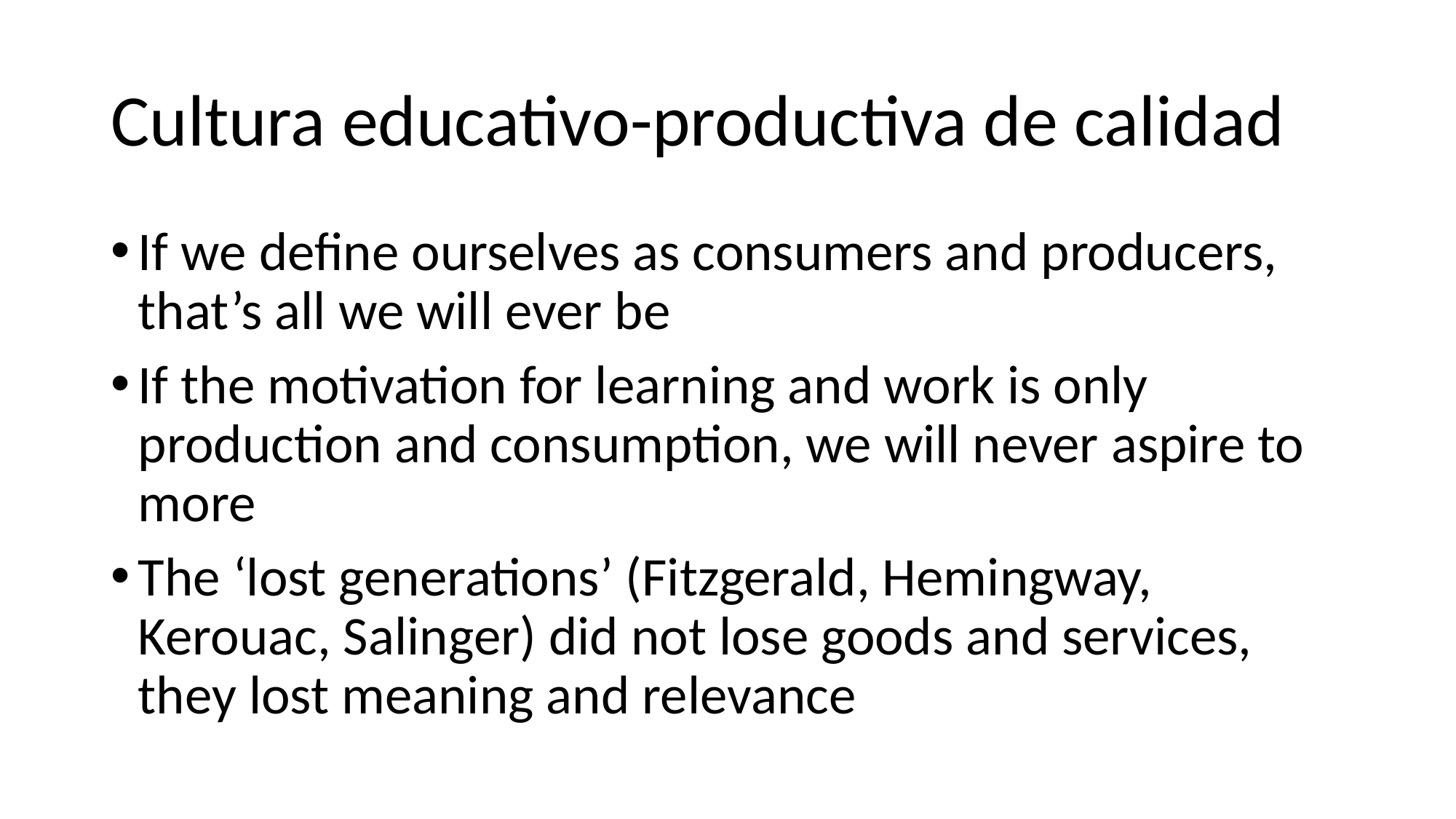

# Cultura educativo-productiva de calidad
If we define ourselves as consumers and producers, that’s all we will ever be
If the motivation for learning and work is only production and consumption, we will never aspire to more
The ‘lost generations’ (Fitzgerald, Hemingway, Kerouac, Salinger) did not lose goods and services, they lost meaning and relevance